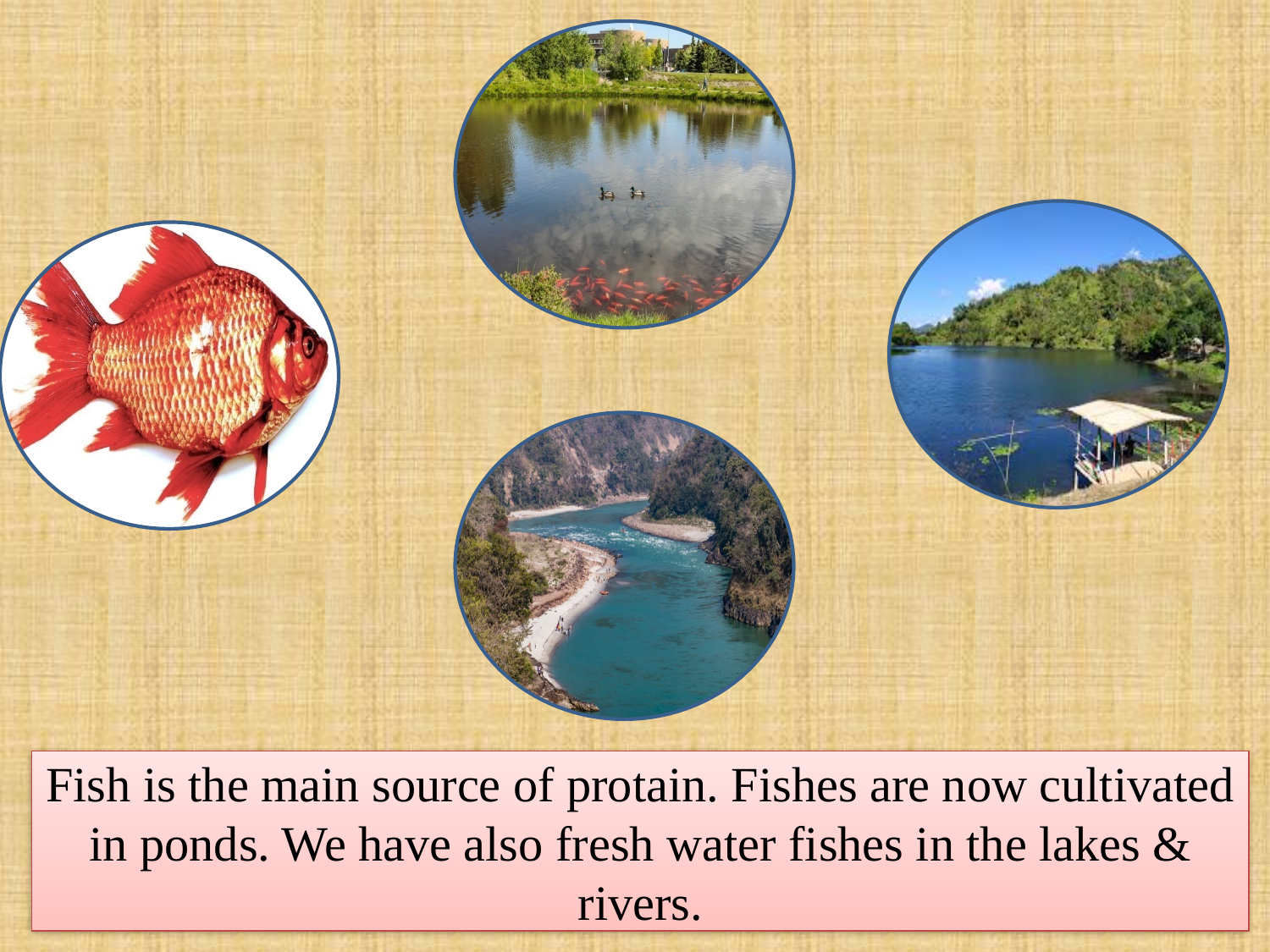

Fish is the main source of protain. Fishes are now cultivated in ponds. We have also fresh water fishes in the lakes & rivers.